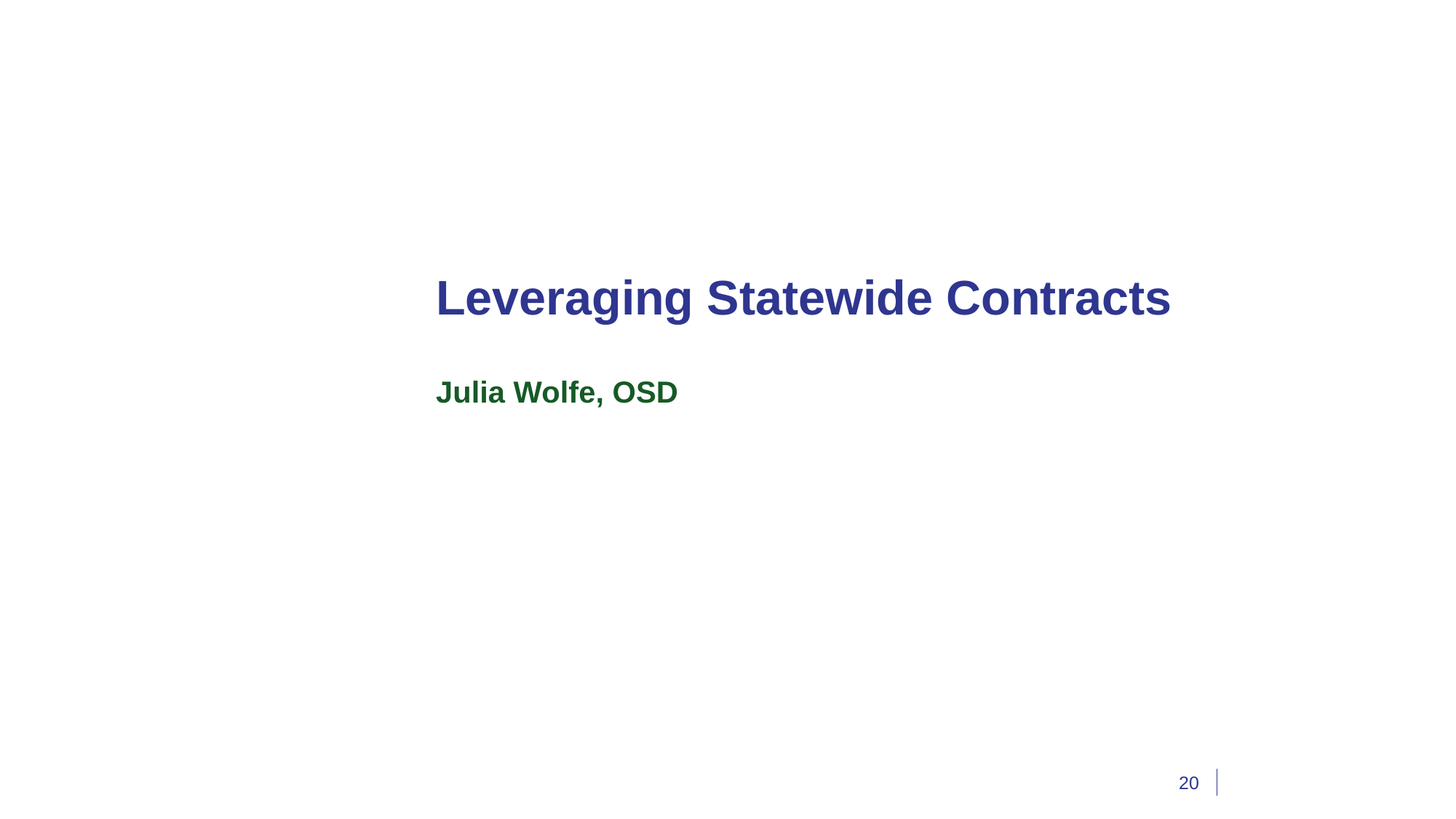

# Leveraging Statewide Contracts
Julia Wolfe, OSD